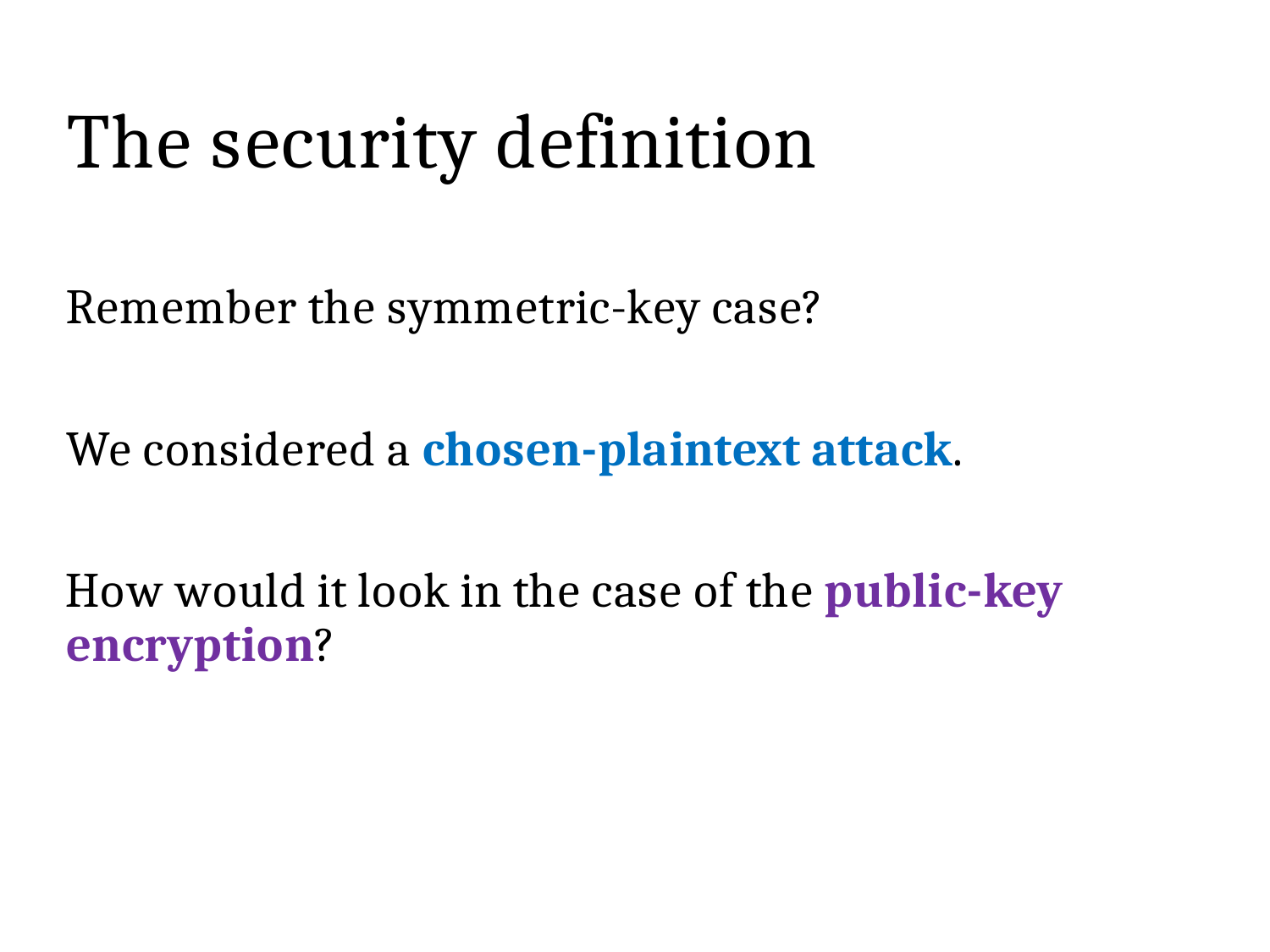

# The security definition
Remember the symmetric-key case?

We considered a chosen-plaintext attack.

How would it look in the case of the public-key encryption?